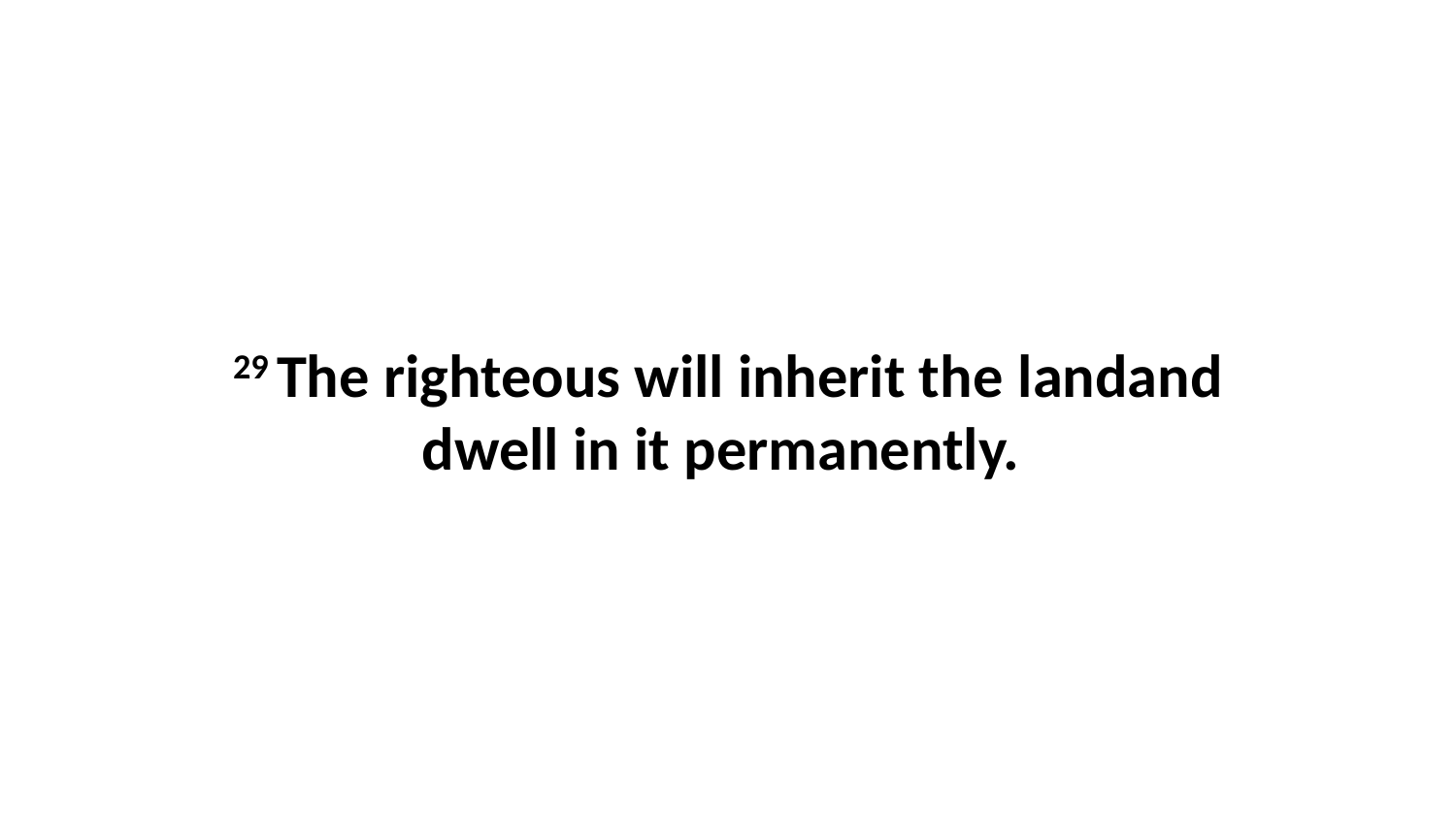

29 The righteous will inherit the landand dwell in it permanently.